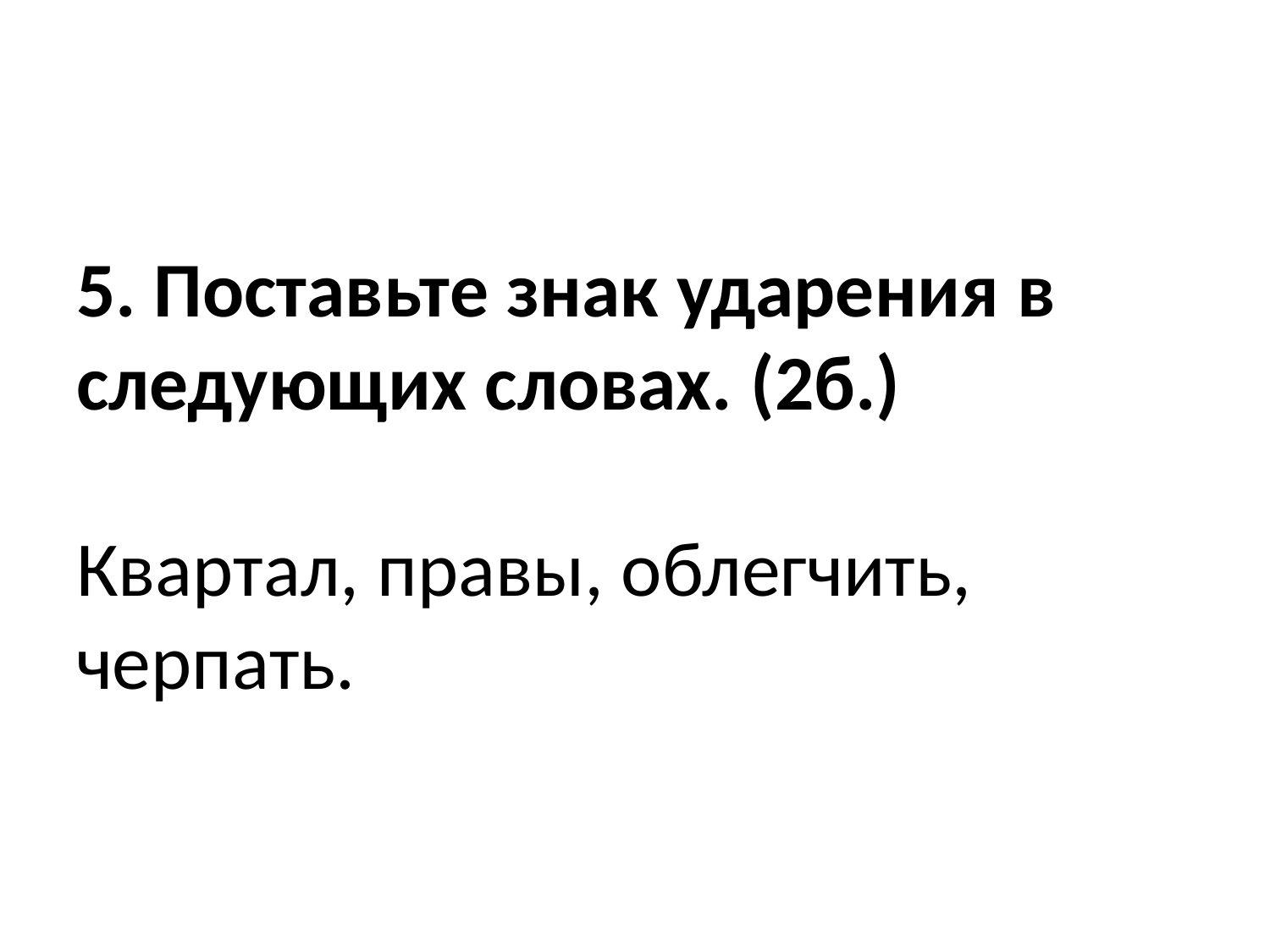

# 5. Поставьте знак ударения в следующих словах. (2б.) Квартал, правы, облегчить, черпать.